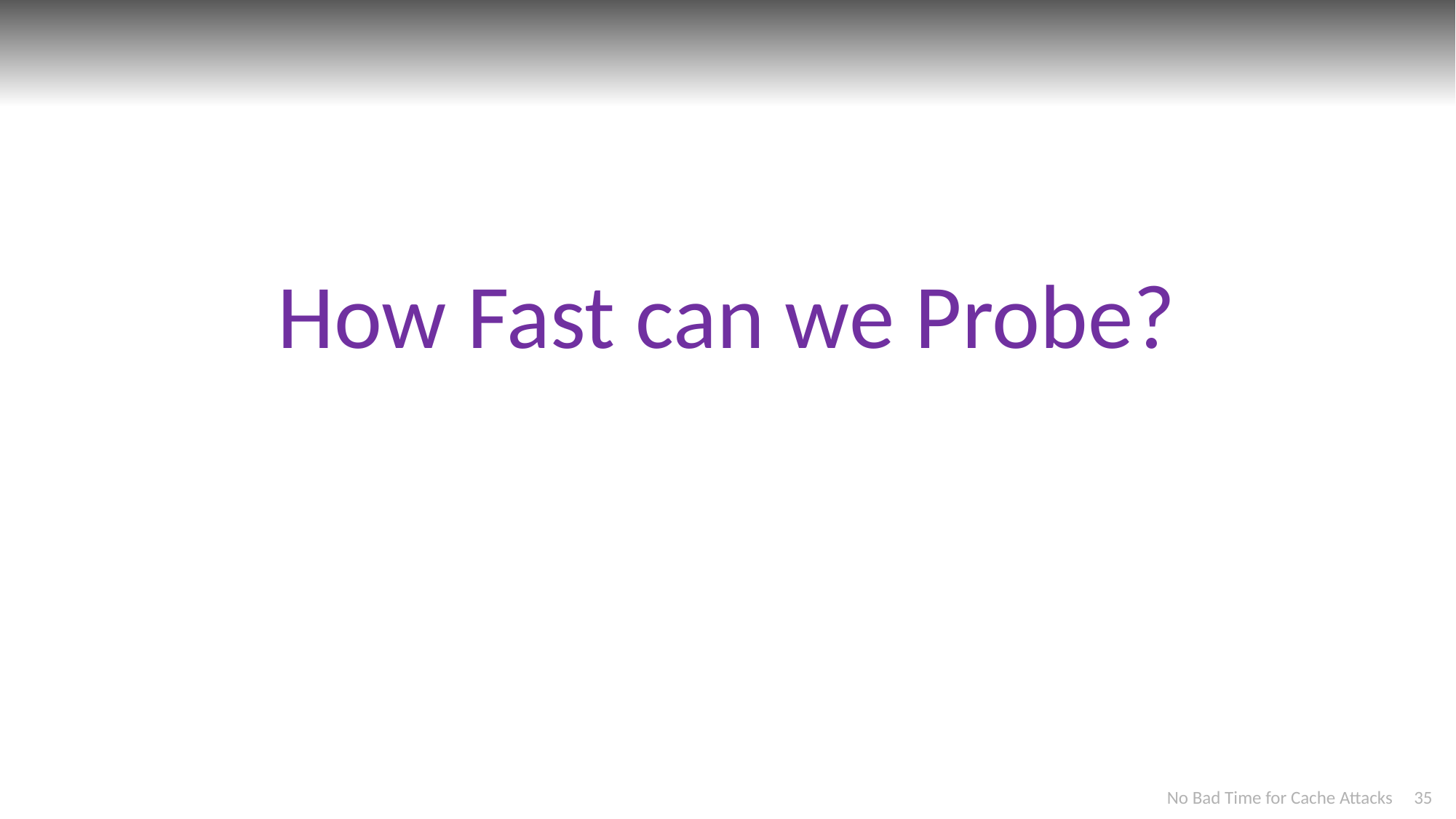

# How Fast can we Probe?

35